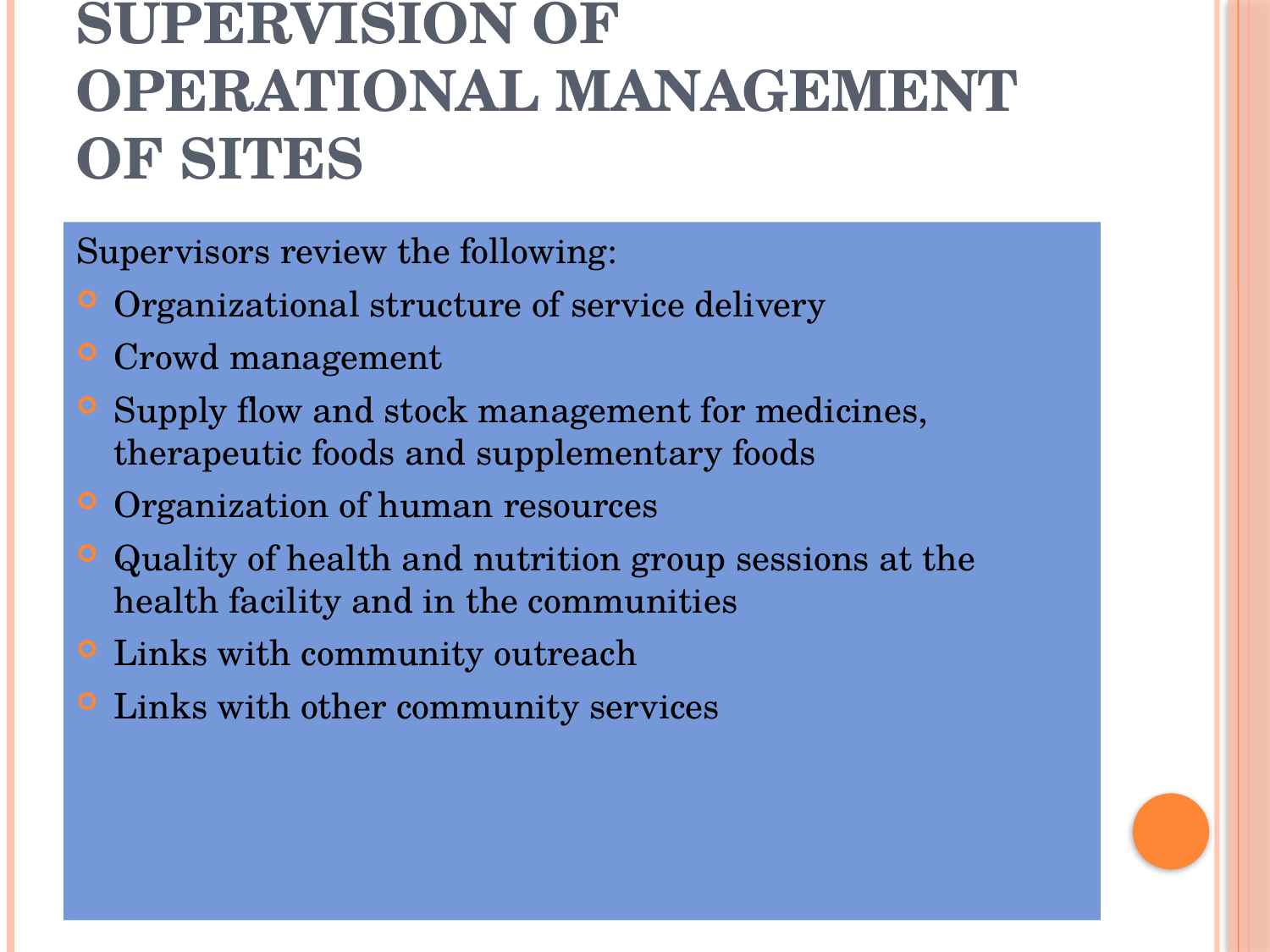

# Supervision of Operational Management of Sites
Supervisors review the following:
Organizational structure of service delivery
Crowd management
Supply flow and stock management for medicines, therapeutic foods and supplementary foods
Organization of human resources
Quality of health and nutrition group sessions at the health facility and in the communities
Links with community outreach
Links with other community services